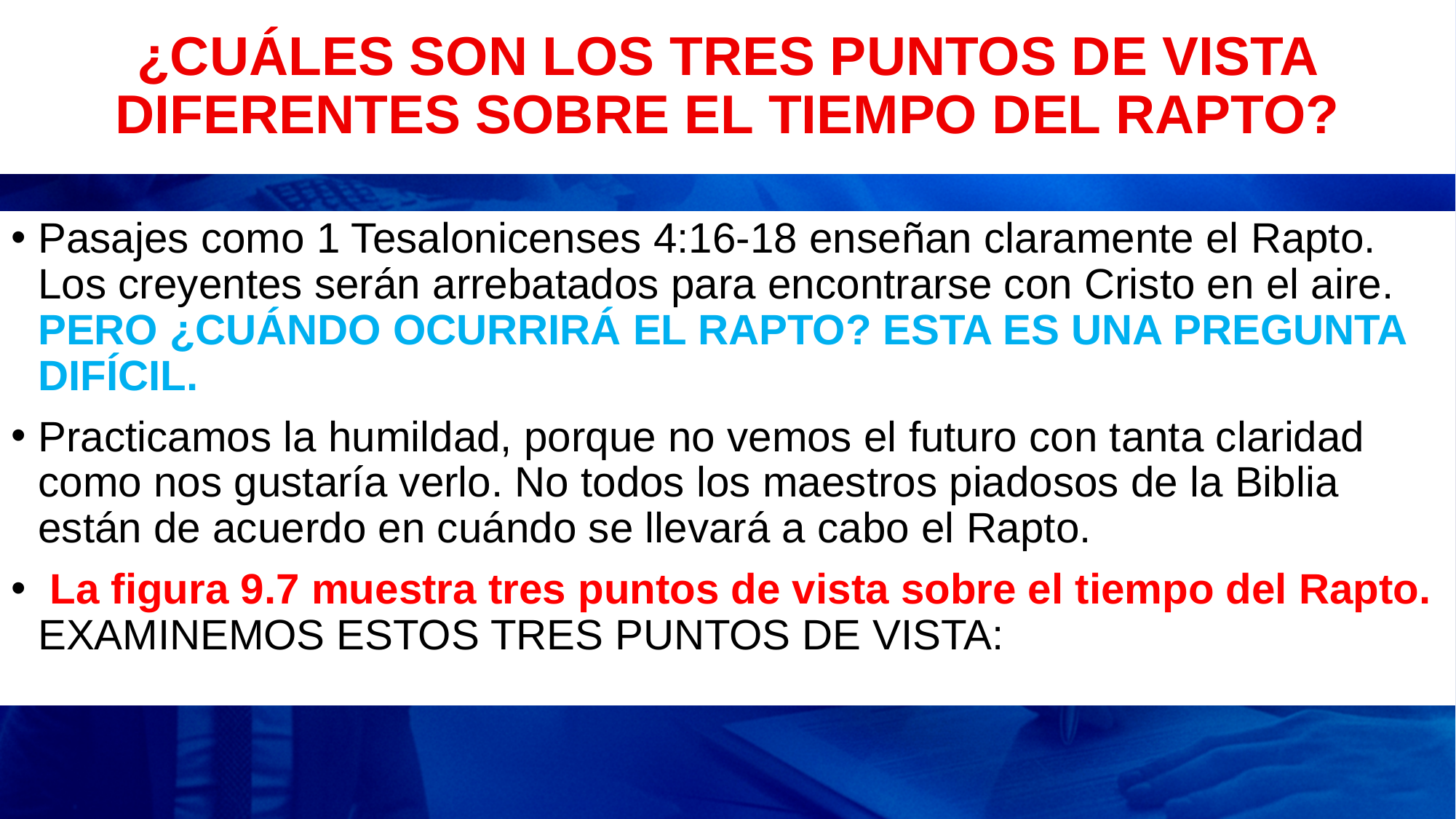

# ¿CUÁLES SON LOS TRES PUNTOS DE VISTA DIFERENTES SOBRE EL TIEMPO DEL RAPTO?
Pasajes como 1 Tesalonicenses 4:16-18 enseñan claramente el Rapto. Los creyentes serán arrebatados para encontrarse con Cristo en el aire. PERO ¿CUÁNDO OCURRIRÁ EL RAPTO? ESTA ES UNA PREGUNTA DIFÍCIL.
Practicamos la humildad, porque no vemos el futuro con tanta claridad como nos gustaría verlo. No todos los maestros piadosos de la Biblia están de acuerdo en cuándo se llevará a cabo el Rapto.
 La figura 9.7 muestra tres puntos de vista sobre el tiempo del Rapto. EXAMINEMOS ESTOS TRES PUNTOS DE VISTA: